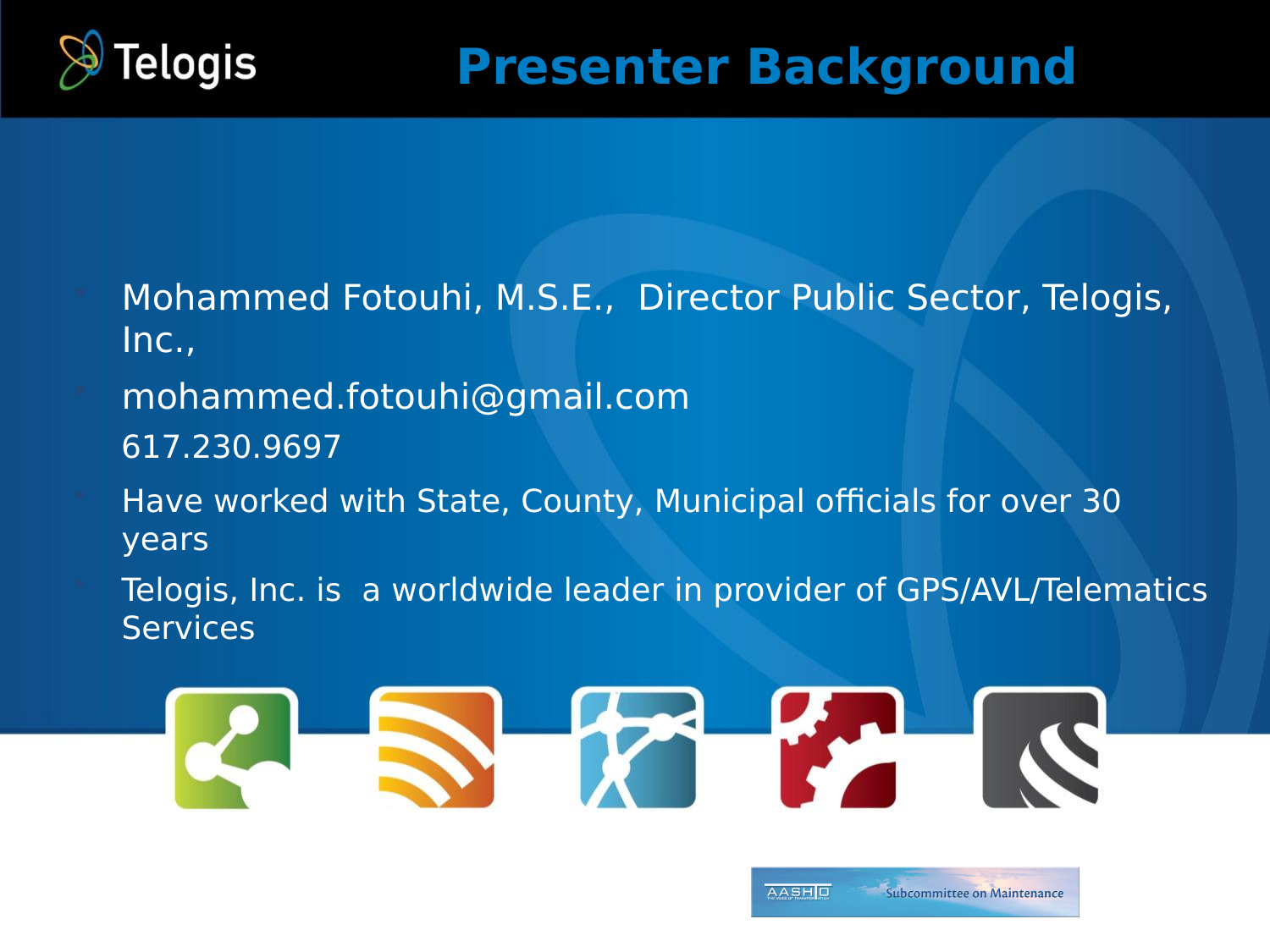

Presenter Background
Mohammed Fotouhi, M.S.E.,  Director Public Sector, Telogis, Inc.,
mohammed.fotouhi@gmail.com
617.230.9697
Have worked with State, County, Municipal officials for over 30 years
Telogis, Inc. is  a worldwide leader in provider of GPS/AVL/Telematics Services